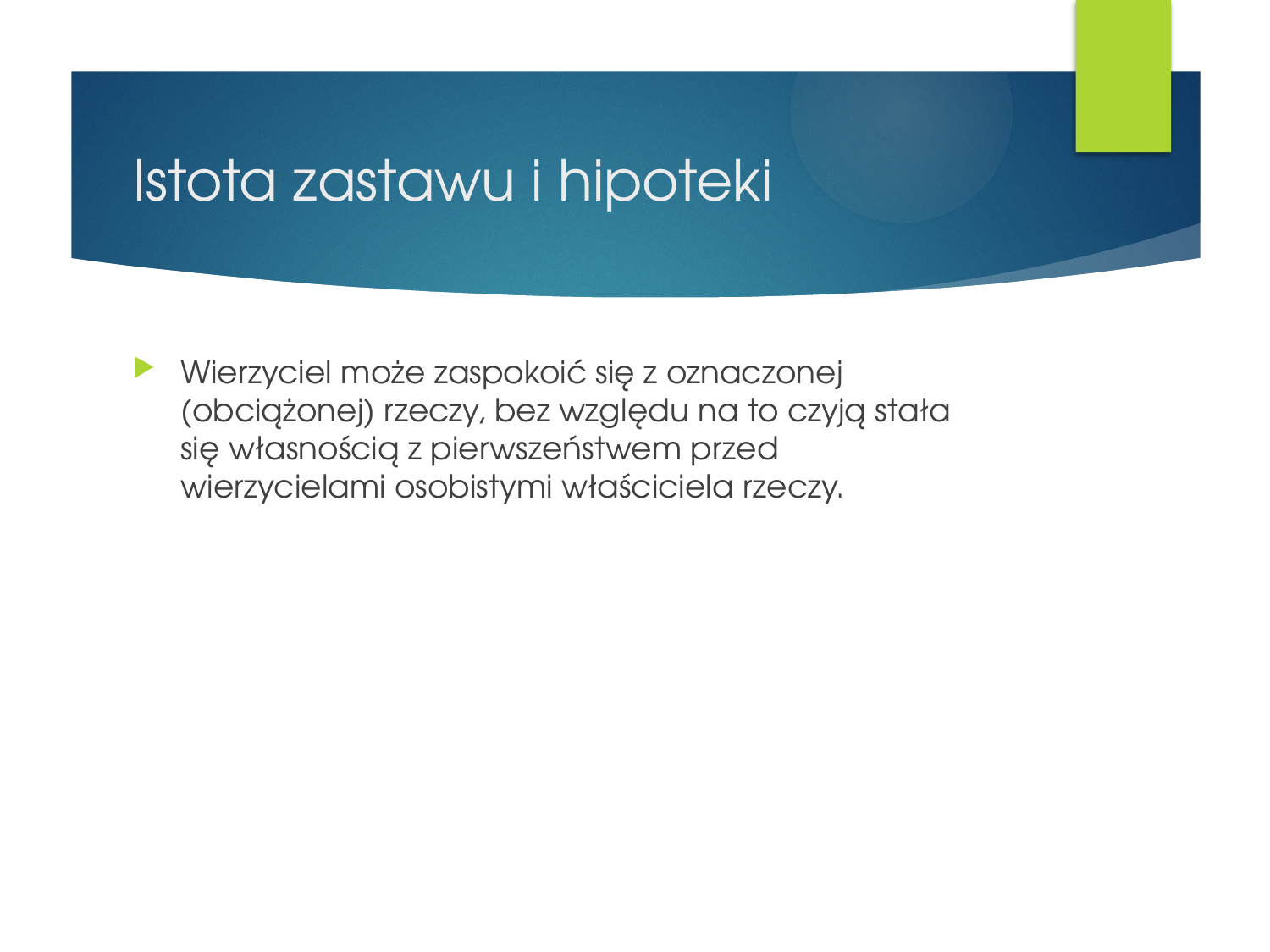

# Istota zastawu i hipoteki
Wierzyciel może zaspokoić się z oznaczonej (obciążonej) rzeczy, bez względu na to czyją stała się własnością z pierwszeństwem przed wierzycielami osobistymi właściciela rzeczy.